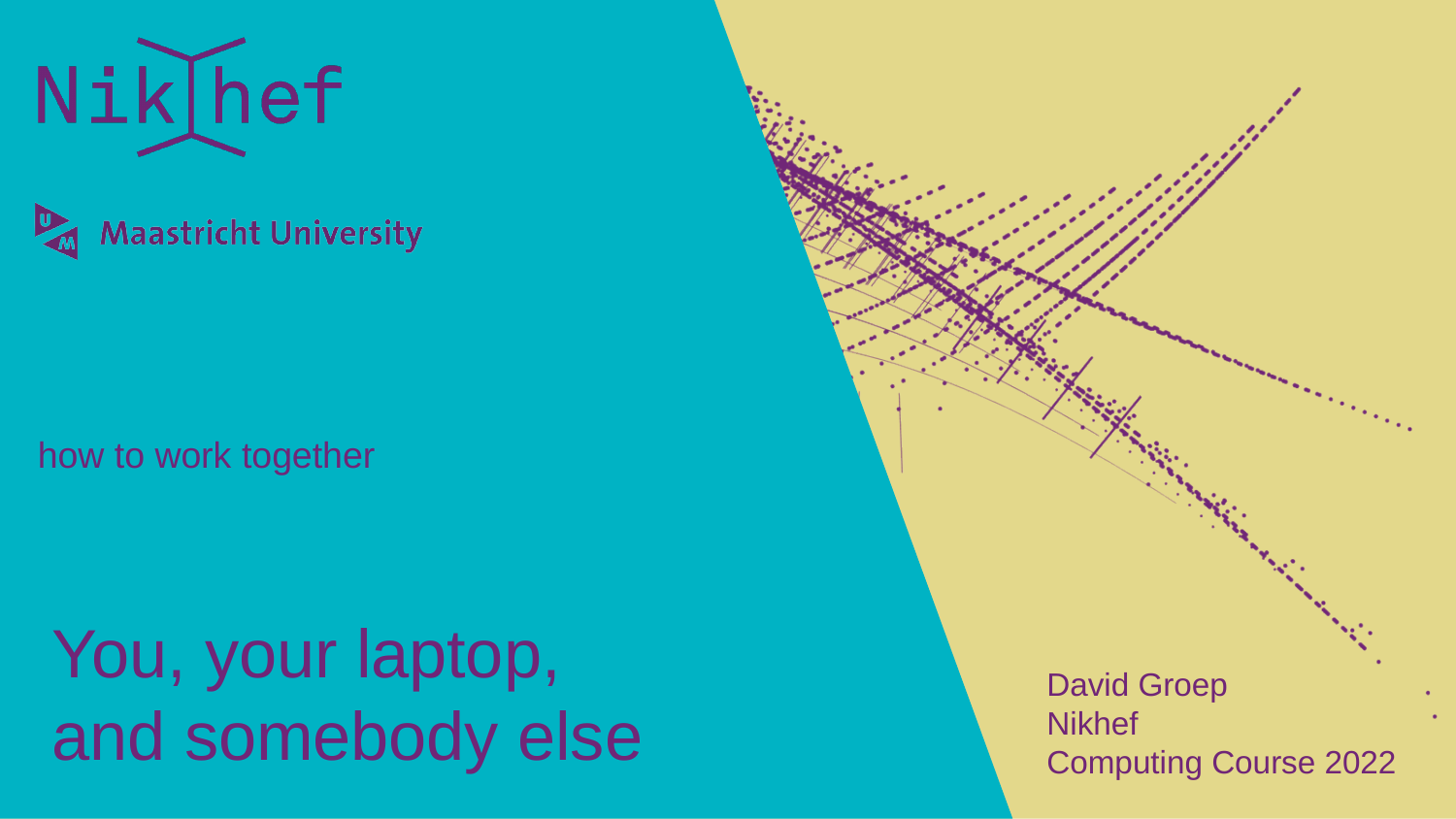

how to work together
David Groep
Nikhef
Computing Course 2022
# You, your laptop, and somebody else